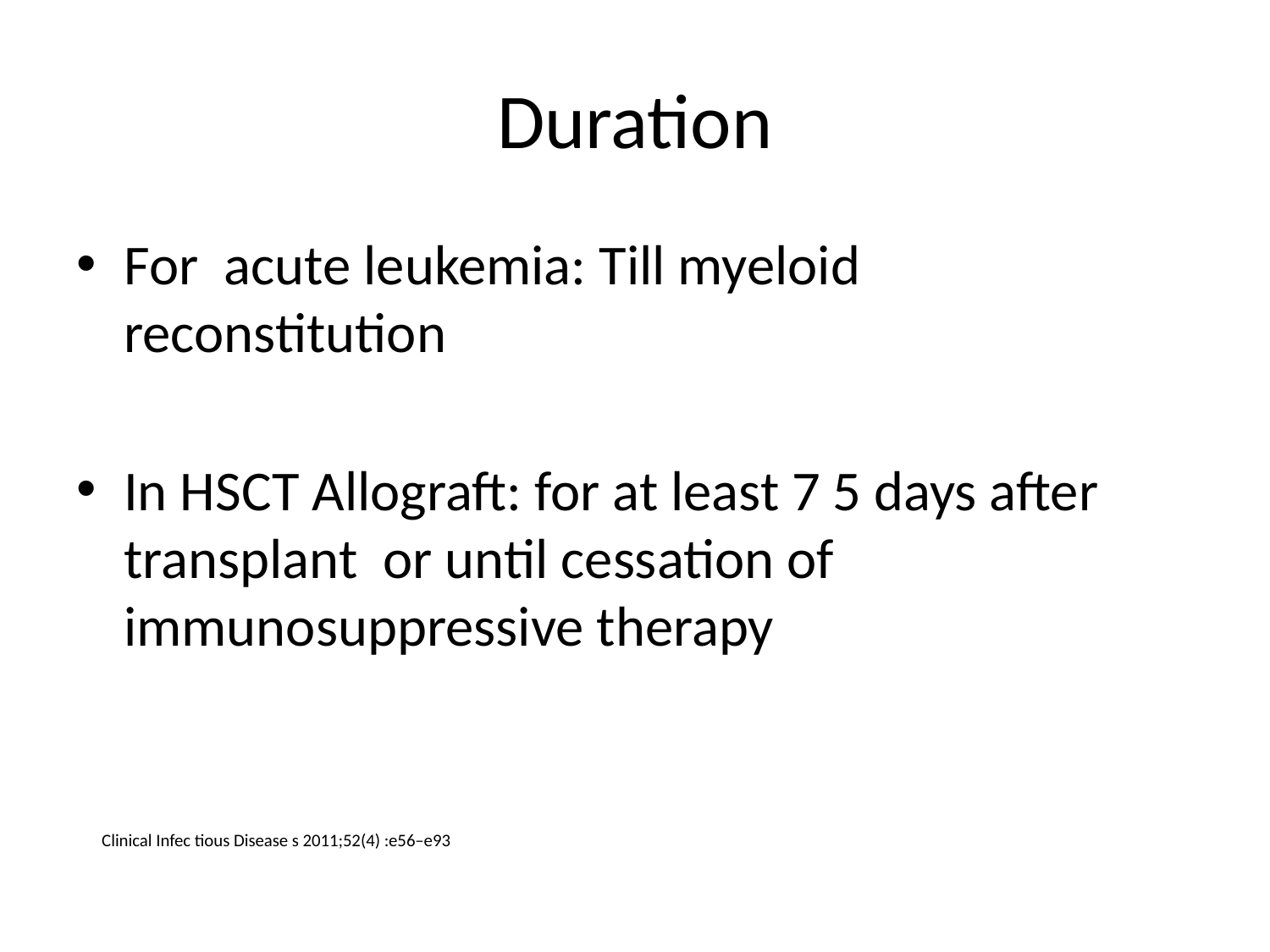

# Duration
For  acute leukemia: Till myeloid reconstitution

In HSCT Allograft: for at least 7 5 days after transplant  or until cessation of immunosuppressive therapy

Clinical Infec tious Disease s 2011;52(4) :e56–e93